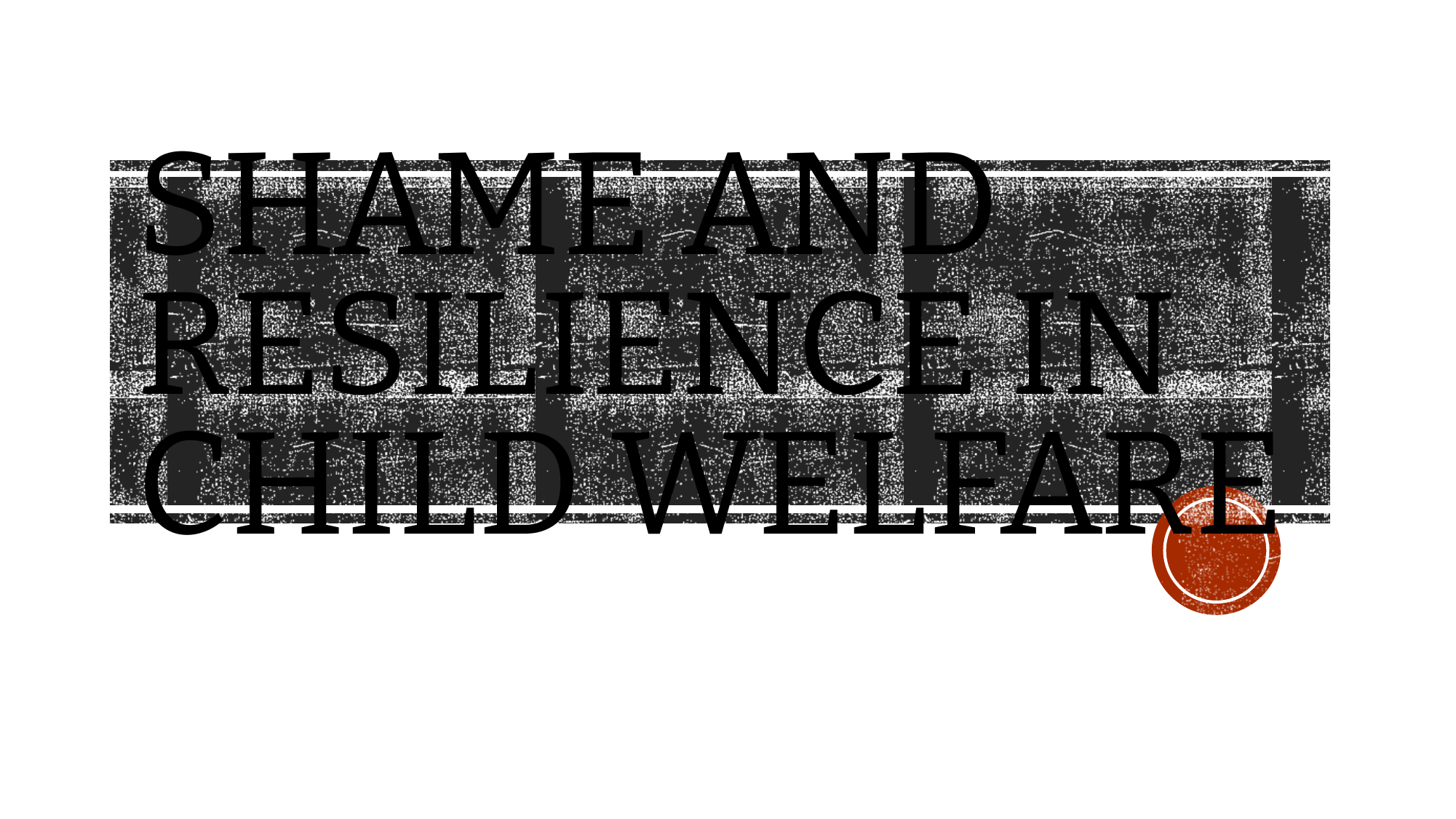

# Shame and Resilience in Child Welfare